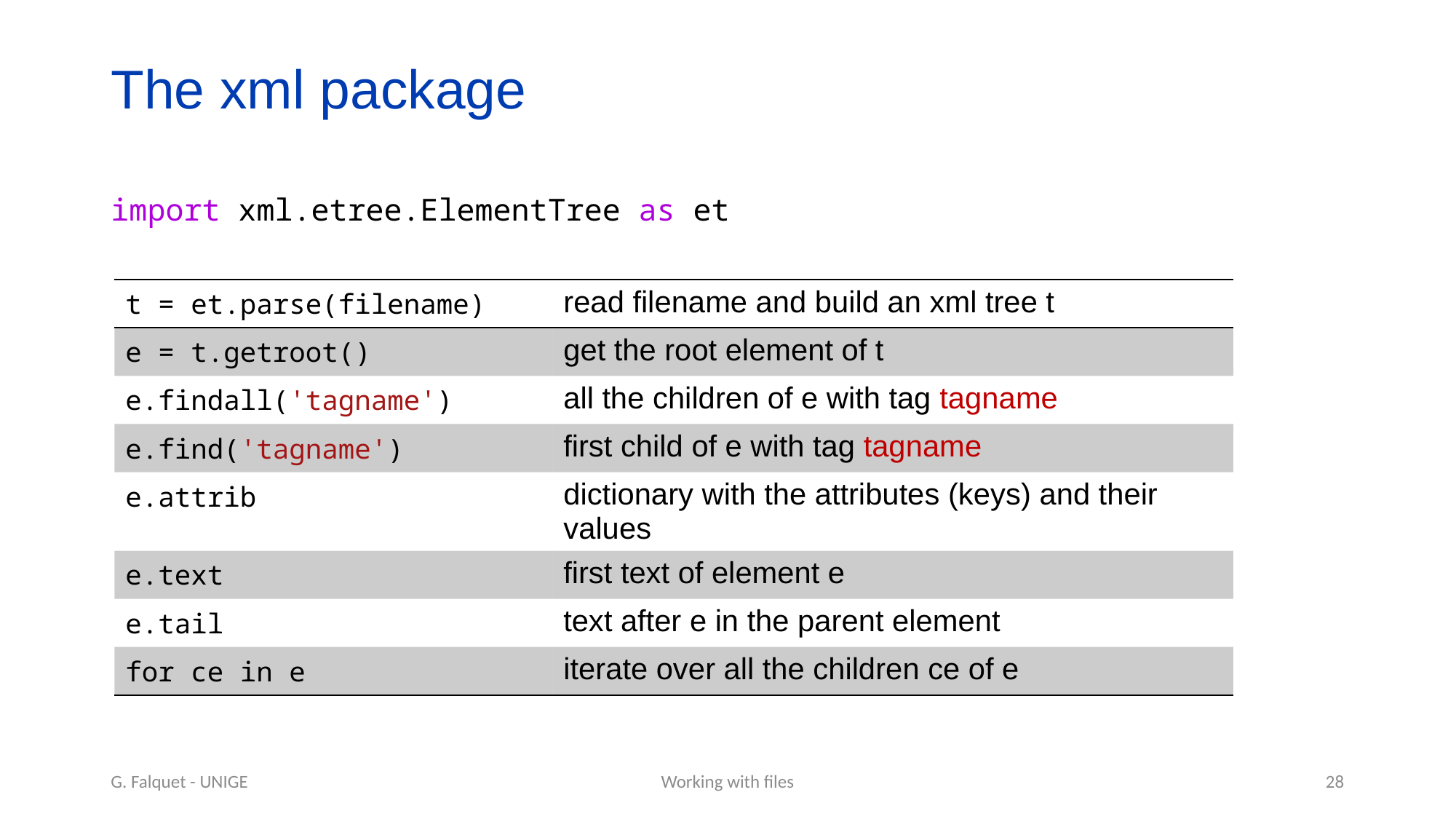

# The xml package
import xml.etree.ElementTree as et

| t = et.parse(filename) | read filename and build an xml tree t |
| --- | --- |
| e = t.getroot() | get the root element of t |
| e.findall('tagname') | all the children of e with tag tagname |
| e.find('tagname') | first child of e with tag tagname |
| e.attrib | dictionary with the attributes (keys) and their values |
| e.text | first text of element e |
| e.tail | text after e in the parent element |
| for ce in e | iterate over all the children ce of e |
G. Falquet - UNIGE
Working with files
28